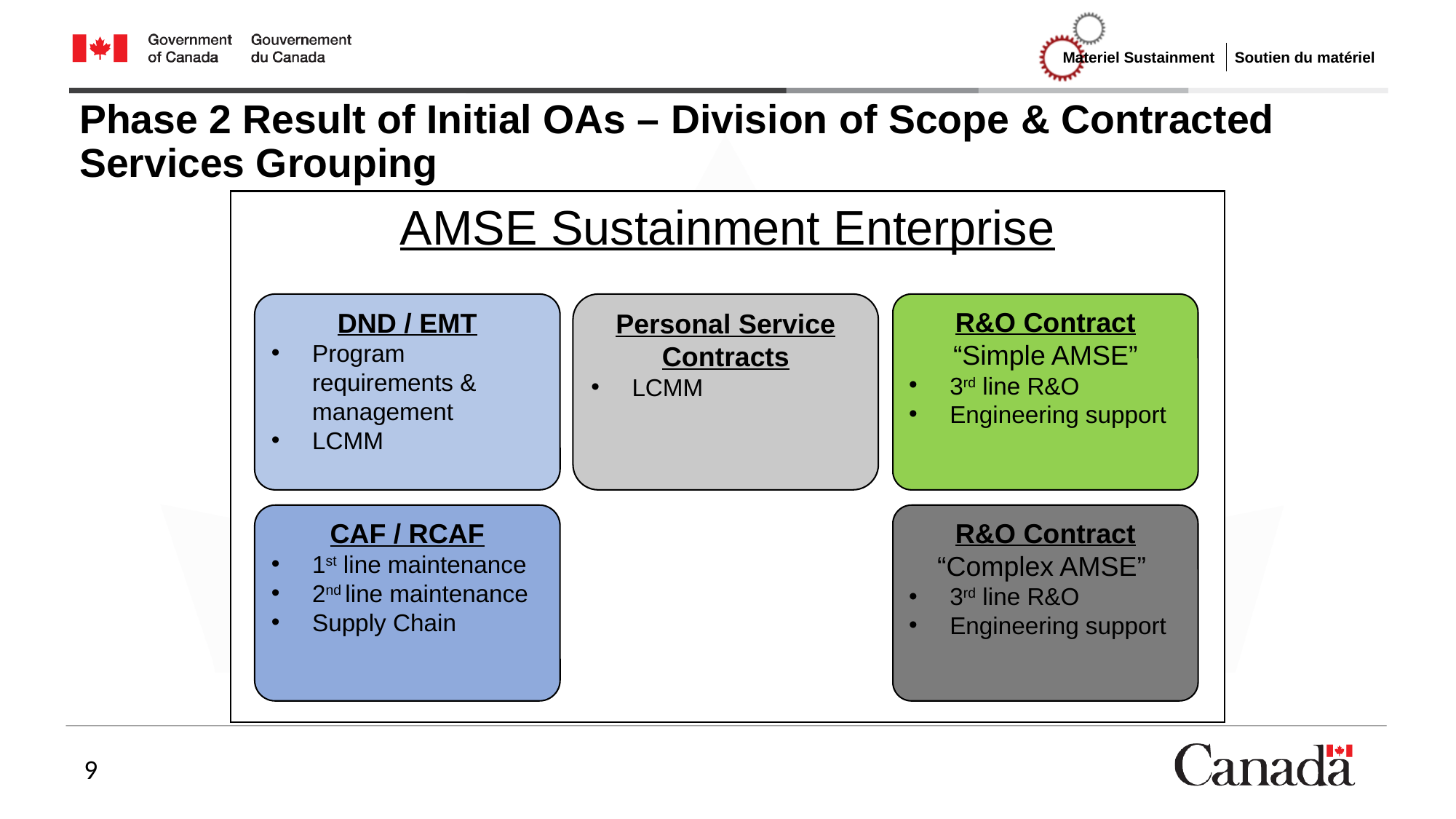

# Phase 2 Result of Initial OAs – Division of Scope & Contracted Services Grouping
AMSE Sustainment Enterprise
DND / EMT
Program requirements & management
LCMM
Personal Service Contracts
LCMM
R&O Contract
“Simple AMSE”
3rd line R&O
Engineering support
CAF / RCAF
1st line maintenance
2nd line maintenance
Supply Chain

R&O Contract
“Complex AMSE”
3rd line R&O
Engineering support
9